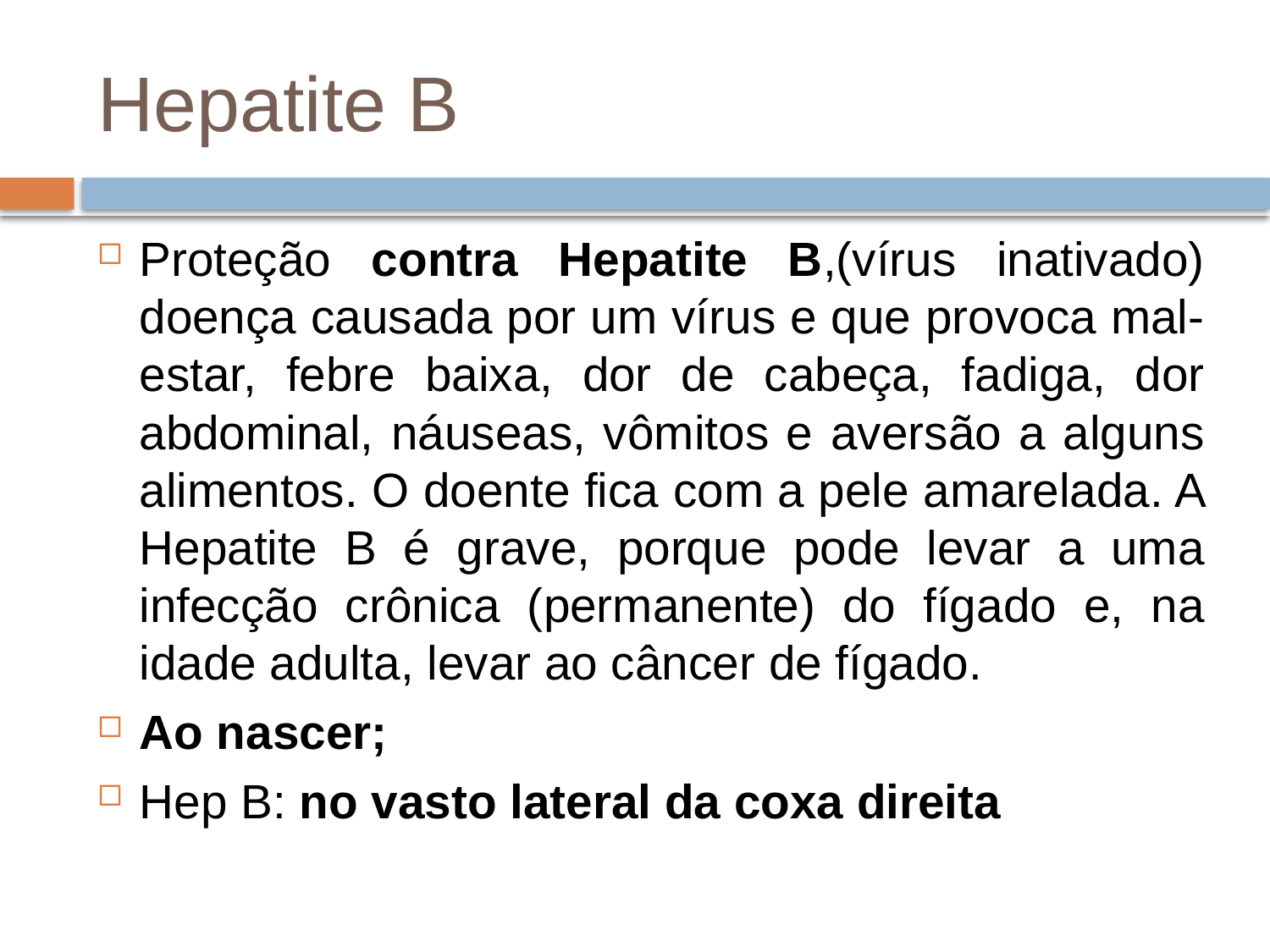

# Hepatite B
Proteção contra Hepatite B,(vírus inativado) doença causada por um vírus e que provoca mal-estar, febre baixa, dor de cabeça, fadiga, dor abdominal, náuseas, vômitos e aversão a alguns alimentos. O doente fica com a pele amarelada. A Hepatite B é grave, porque pode levar a uma infecção crônica (permanente) do fígado e, na idade adulta, levar ao câncer de fígado.
Ao nascer;
Hep B: no vasto lateral da coxa direita